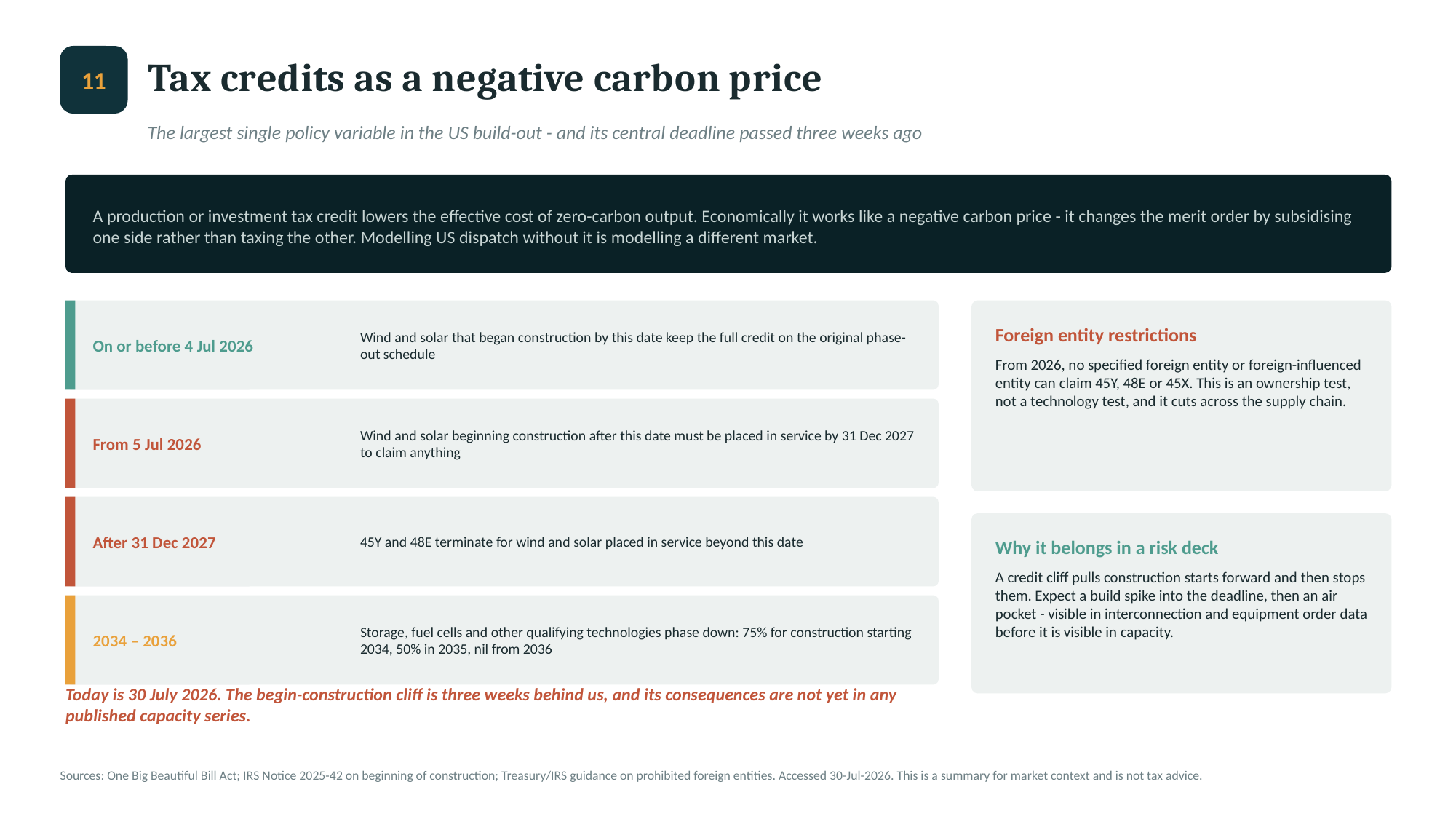

Tax credits as a negative carbon price

11
The largest single policy variable in the US build-out - and its central deadline passed three weeks ago

A production or investment tax credit lowers the effective cost of zero-carbon output. Economically it works like a negative carbon price - it changes the merit order by subsidising one side rather than taxing the other. Modelling US dispatch without it is modelling a different market.

On or before 4 Jul 2026
Wind and solar that began construction by this date keep the full credit on the original phase-out schedule

Foreign entity restrictions
From 2026, no specified foreign entity or foreign-influenced entity can claim 45Y, 48E or 45X. This is an ownership test, not a technology test, and it cuts across the supply chain.

From 5 Jul 2026
Wind and solar beginning construction after this date must be placed in service by 31 Dec 2027 to claim anything

After 31 Dec 2027
45Y and 48E terminate for wind and solar placed in service beyond this date

Why it belongs in a risk deck
A credit cliff pulls construction starts forward and then stops them. Expect a build spike into the deadline, then an air pocket - visible in interconnection and equipment order data before it is visible in capacity.

2034 – 2036
Storage, fuel cells and other qualifying technologies phase down: 75% for construction starting 2034, 50% in 2035, nil from 2036
Today is 30 July 2026. The begin-construction cliff is three weeks behind us, and its consequences are not yet in any published capacity series.
Sources: One Big Beautiful Bill Act; IRS Notice 2025-42 on beginning of construction; Treasury/IRS guidance on prohibited foreign entities. Accessed 30-Jul-2026. This is a summary for market context and is not tax advice.